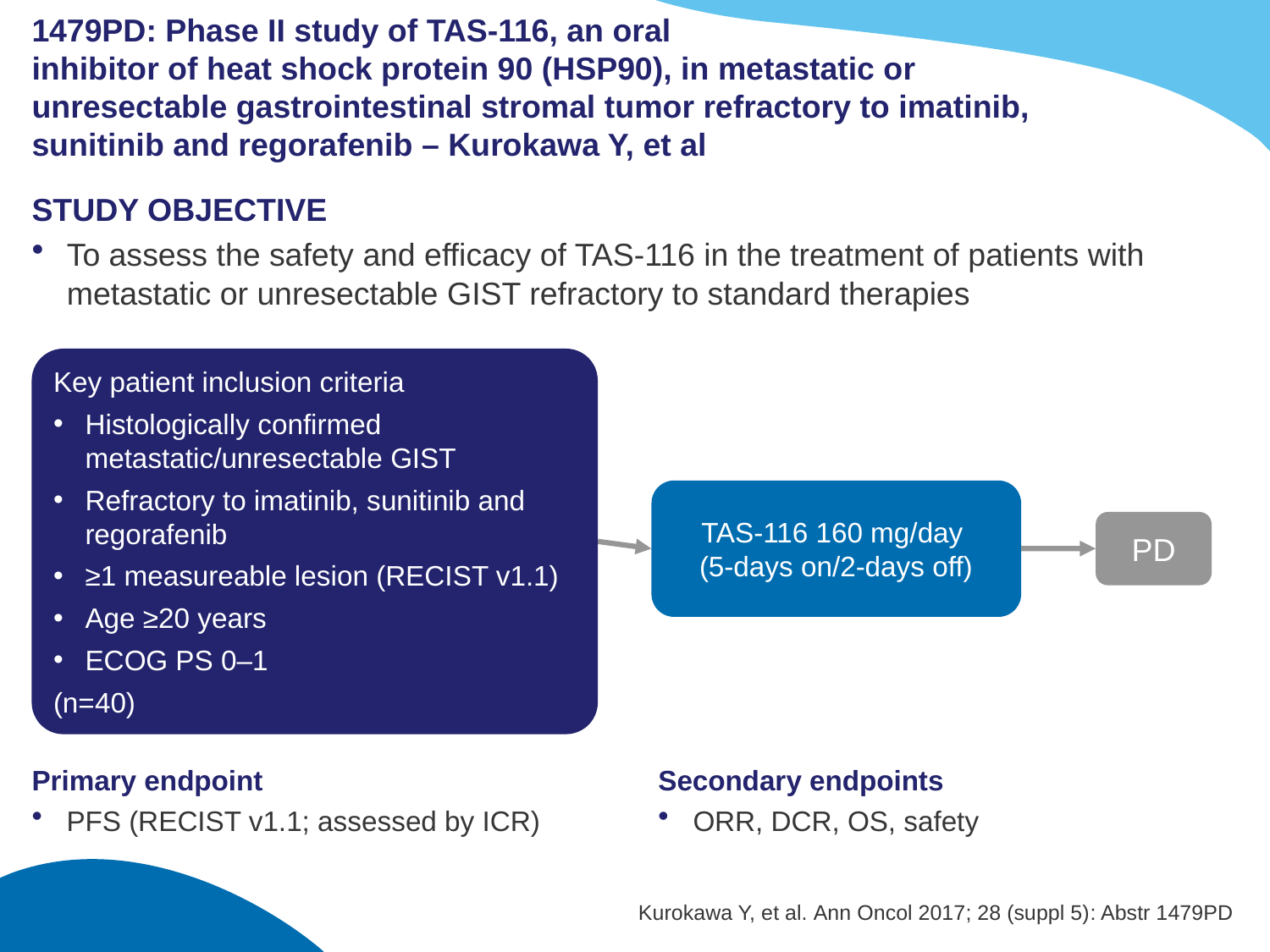

# 1479PD: Phase II study of TAS-116, an oral inhibitor of heat shock protein 90 (HSP90), in metastatic or unresectable gastrointestinal stromal tumor refractory to imatinib, sunitinib and regorafenib – Kurokawa Y, et al
STUDY OBJECTIVE
To assess the safety and efficacy of TAS-116 in the treatment of patients with metastatic or unresectable GIST refractory to standard therapies

Key patient inclusion criteria
Histologically confirmed metastatic/unresectable GIST
Refractory to imatinib, sunitinib and regorafenib
≥1 measureable lesion (RECIST v1.1)
Age ≥20 years
ECOG PS 0–1
(n=40)
TAS-116 160 mg/day
(5-days on/2-days off)
PD
Secondary endpoints
ORR, DCR, OS, safety
Primary endpoint
PFS (RECIST v1.1; assessed by ICR)

Kurokawa Y, et al. Ann Oncol 2017; 28 (suppl 5): Abstr 1479PD